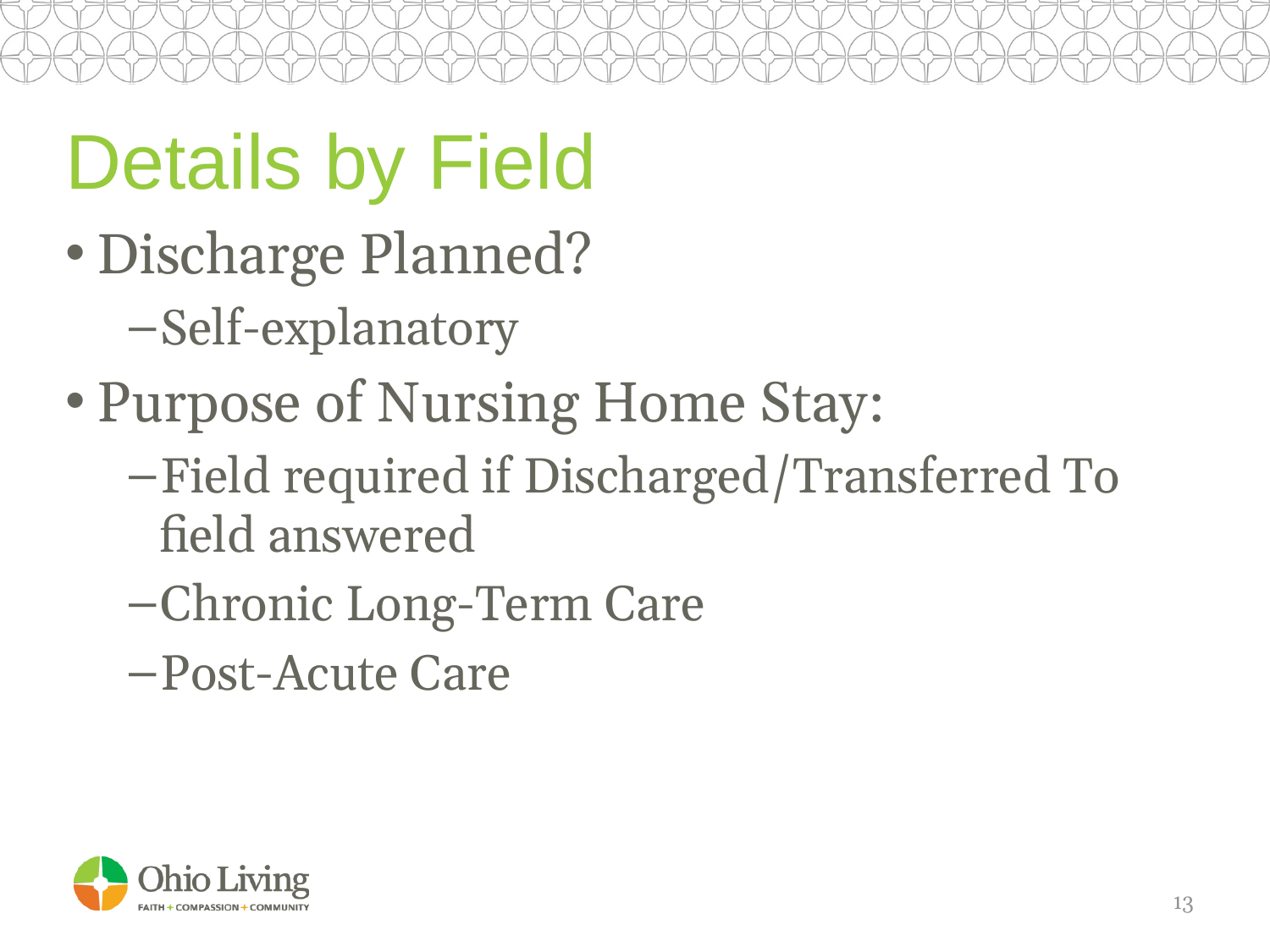

# Details by Field
Discharge Planned?
Self-explanatory
Purpose of Nursing Home Stay:
Field required if Discharged/Transferred To field answered
Chronic Long-Term Care
Post-Acute Care

13